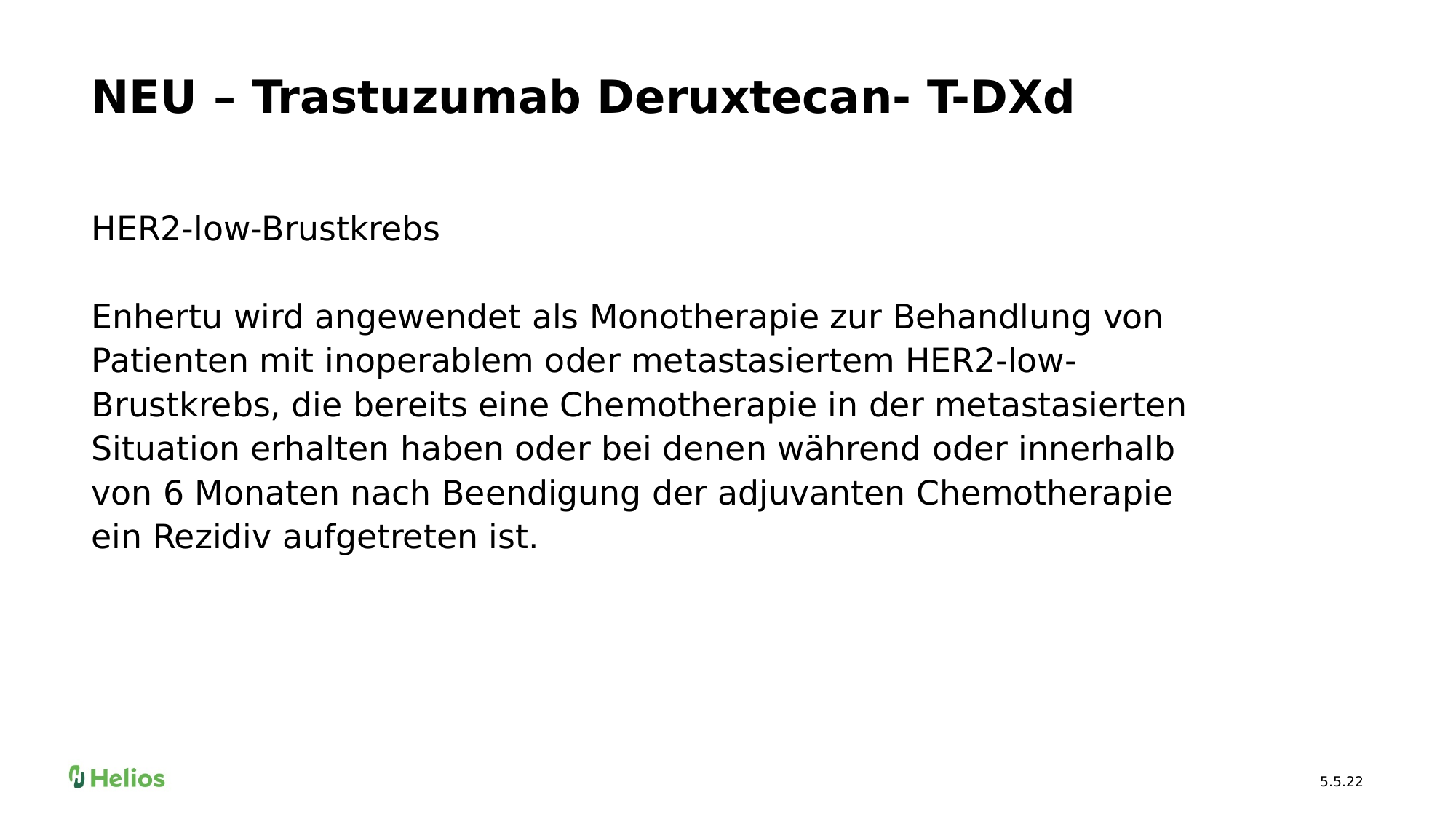

# NEU – Trastuzumab Deruxtecan- T-DXd
HER2-low-Brustkrebs

Enhertu wird angewendet als Monotherapie zur Behandlung von Patienten mit inoperablem oder metastasiertem HER2-low-Brustkrebs, die bereits eine Chemotherapie in der metastasierten Situation erhalten haben oder bei denen während oder innerhalb von 6 Monaten nach Beendigung der adjuvanten Chemotherapie ein Rezidiv aufgetreten ist.
5.5.22